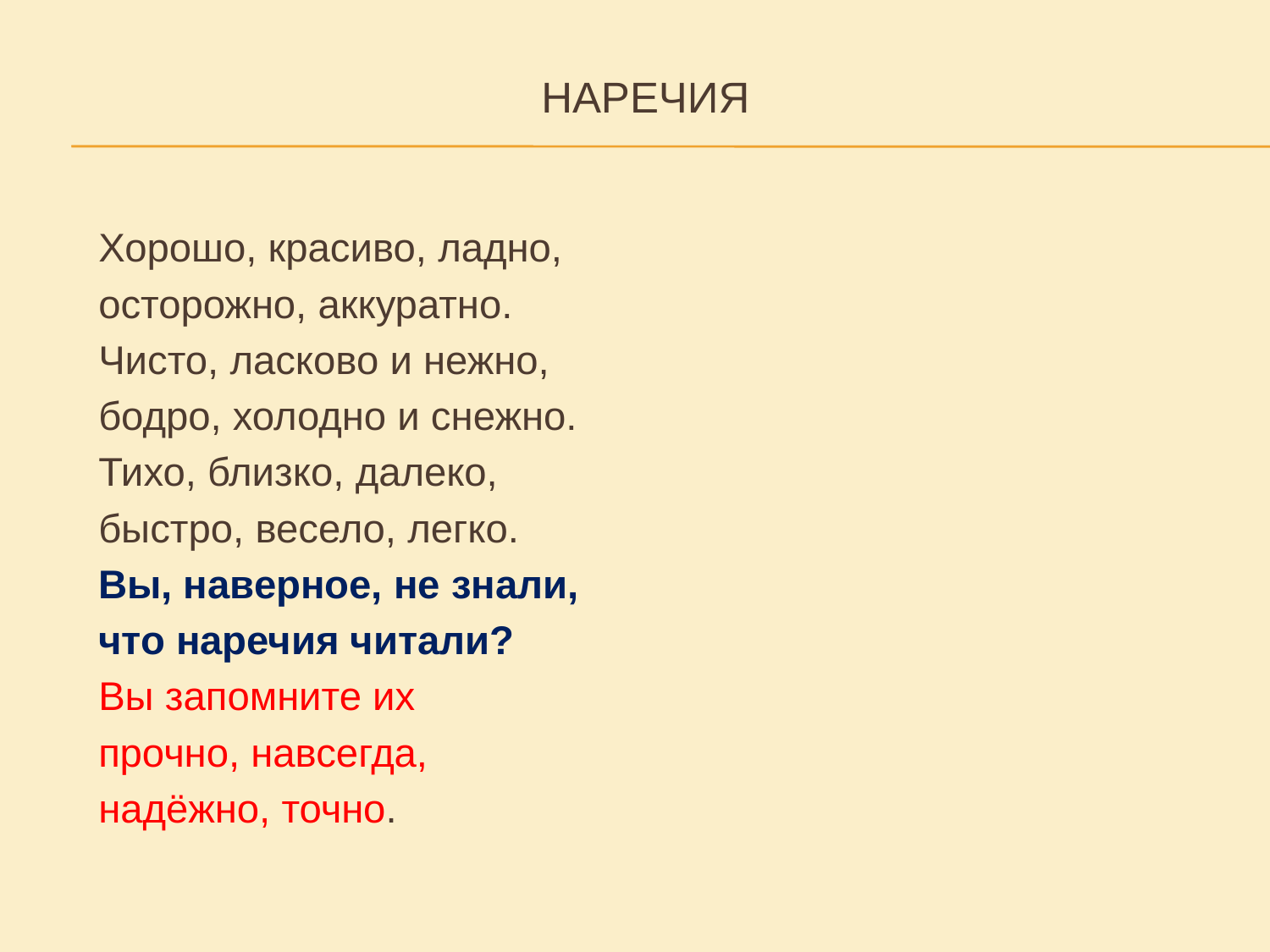

# Наречия
			Хорошо, красиво, ладно,
			осторожно, аккуратно.
			Чисто, ласково и нежно,
			бодро, холодно и снежно.
			Тихо, близко, далеко,
			быстро, весело, легко.
			Вы, наверное, не знали,
			что наречия читали?
			Вы запомните их
			прочно, навсегда,
			надёжно, точно.